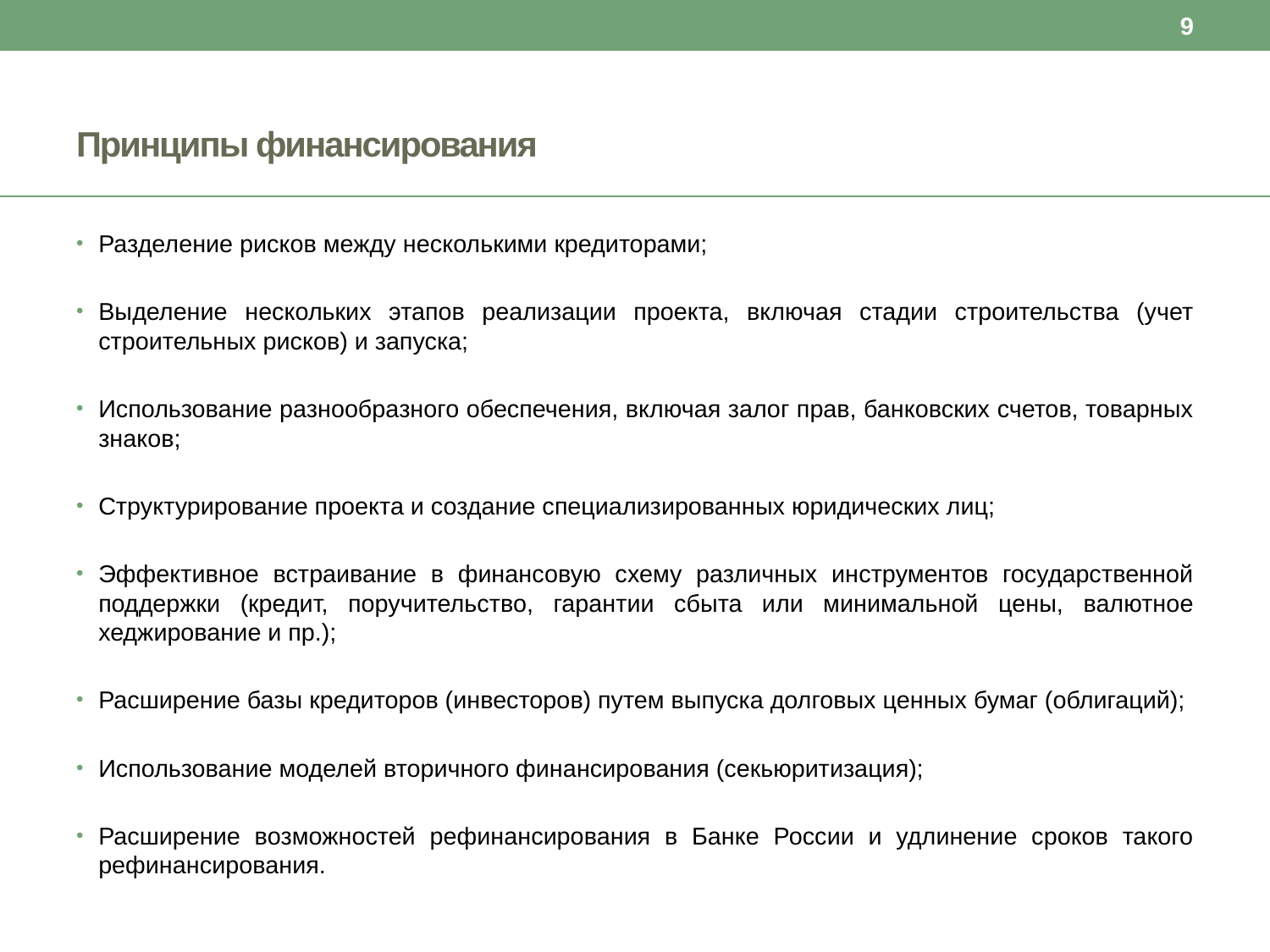

9
# Принципы финансирования
Разделение рисков между несколькими кредиторами;

Выделение нескольких этапов реализации проекта, включая стадии строительства (учет строительных рисков) и запуска;

Использование разнообразного обеспечения, включая залог прав, банковских счетов, товарных знаков;

Структурирование проекта и создание специализированных юридических лиц;

Эффективное встраивание в финансовую схему различных инструментов государственной поддержки (кредит, поручительство, гарантии сбыта или минимальной цены, валютное хеджирование и пр.);

Расширение базы кредиторов (инвесторов) путем выпуска долговых ценных бумаг (облигаций);

Использование моделей вторичного финансирования (секьюритизация);

Расширение возможностей рефинансирования в Банке России и удлинение сроков такого рефинансирования.